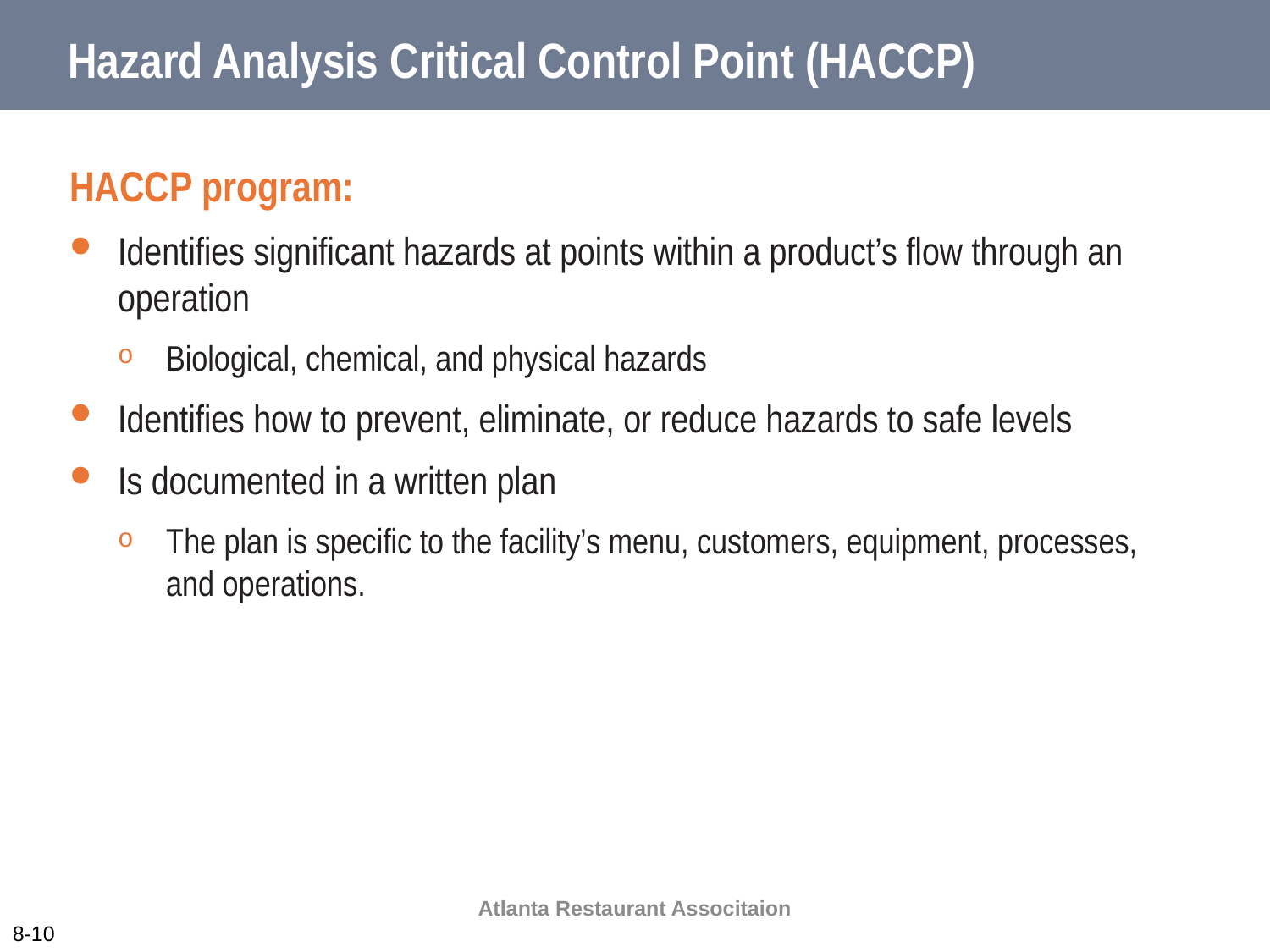

# Hazard Analysis Critical Control Point (HACCP)
HACCP program:
Identifies significant hazards at points within a product’s flow through an operation
Biological, chemical, and physical hazards
Identifies how to prevent, eliminate, or reduce hazards to safe levels
Is documented in a written plan
The plan is specific to the facility’s menu, customers, equipment, processes, and operations.

Atlanta Restaurant Associtaion
8-10